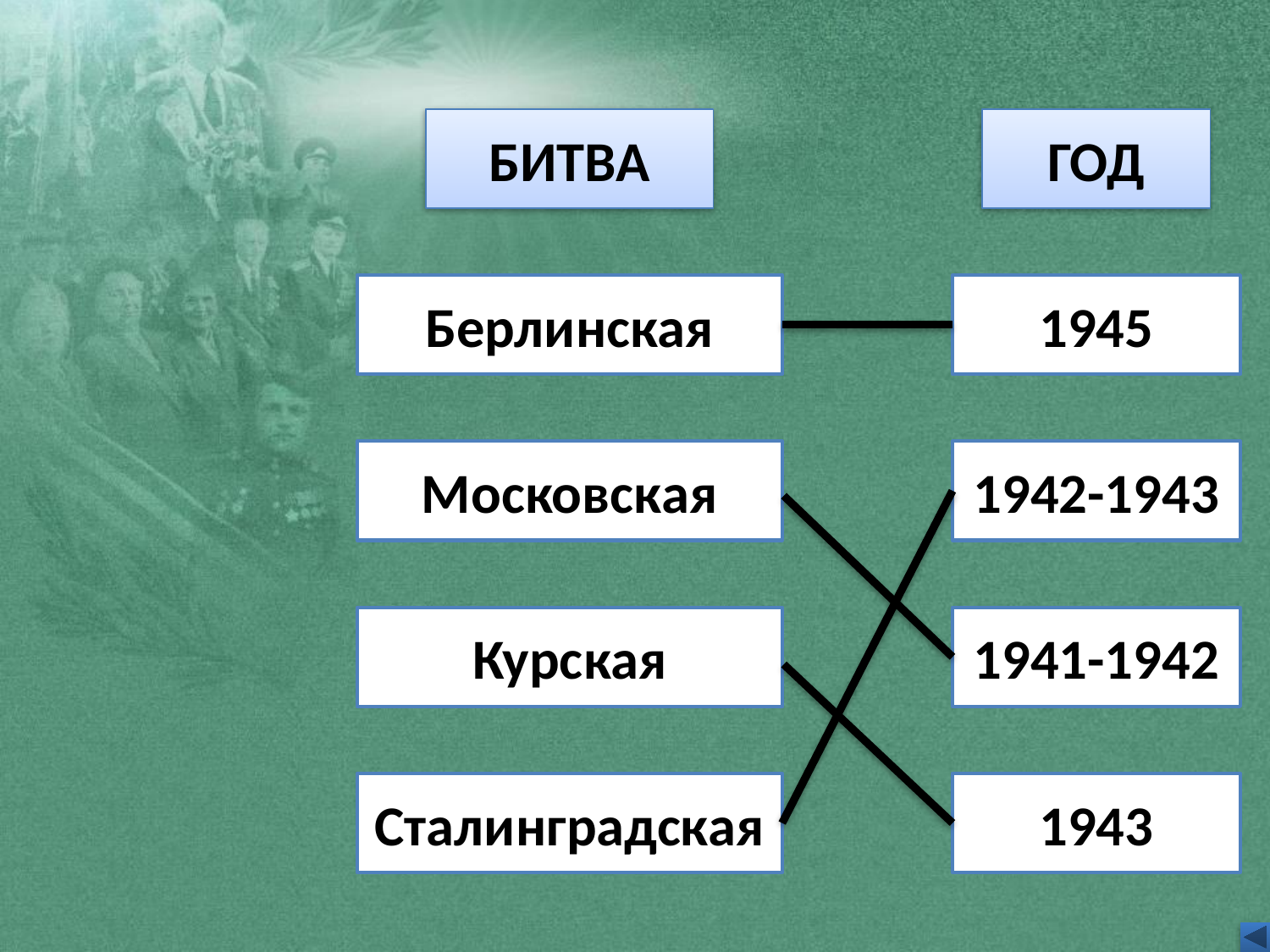

БИТВА
ГОД
Берлинская
1945
Московская
1942-1943
Курская
1941-1942
Сталинградская
1943